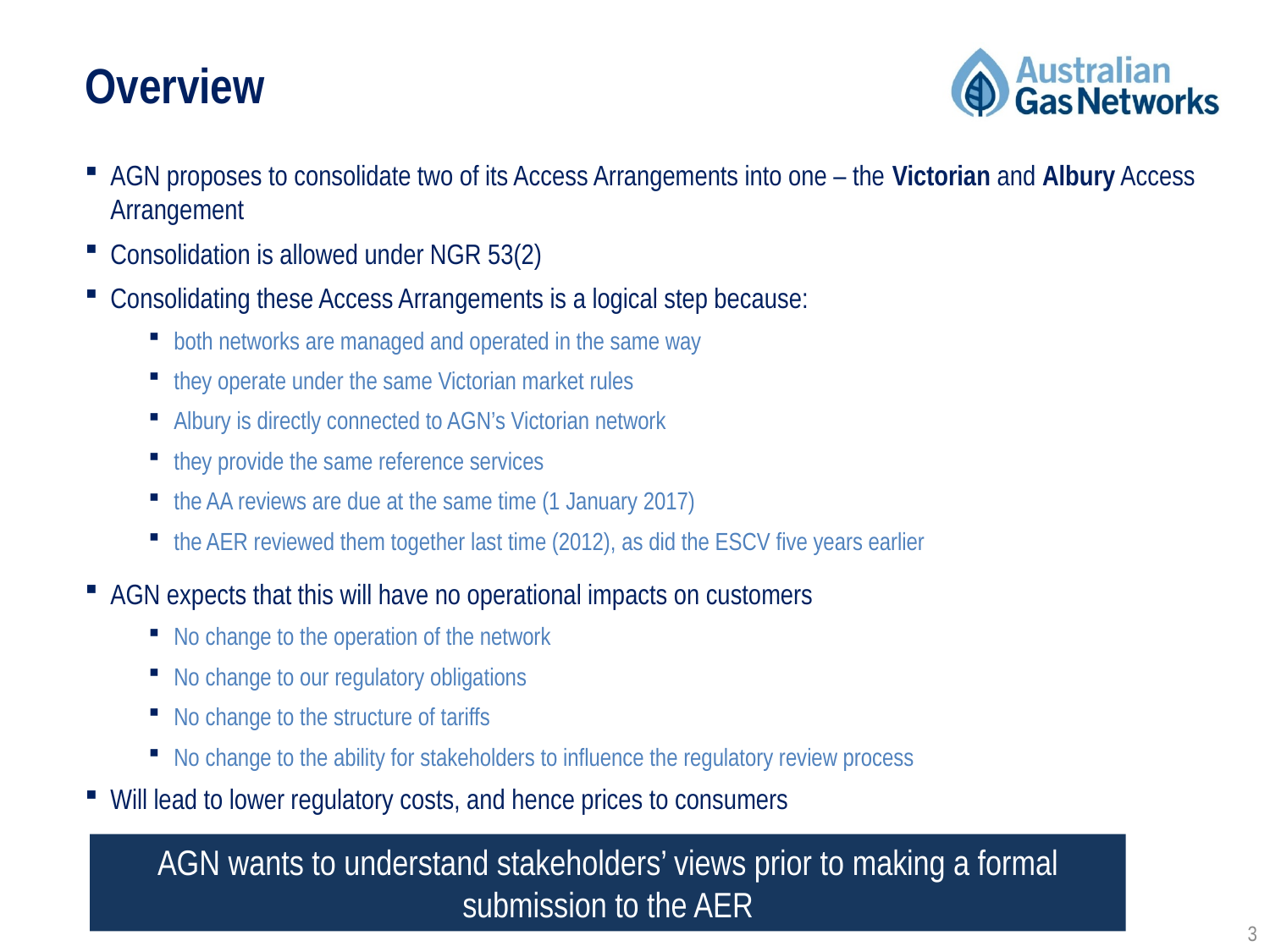

Overview
AGN proposes to consolidate two of its Access Arrangements into one – the Victorian and Albury Access Arrangement
Consolidation is allowed under NGR 53(2)
Consolidating these Access Arrangements is a logical step because:
both networks are managed and operated in the same way
they operate under the same Victorian market rules
Albury is directly connected to AGN’s Victorian network
they provide the same reference services
the AA reviews are due at the same time (1 January 2017)
the AER reviewed them together last time (2012), as did the ESCV five years earlier
AGN expects that this will have no operational impacts on customers
No change to the operation of the network
No change to our regulatory obligations
No change to the structure of tariffs
No change to the ability for stakeholders to influence the regulatory review process
Will lead to lower regulatory costs, and hence prices to consumers

AGN wants to understand stakeholders’ views prior to making a formal submission to the AER
3